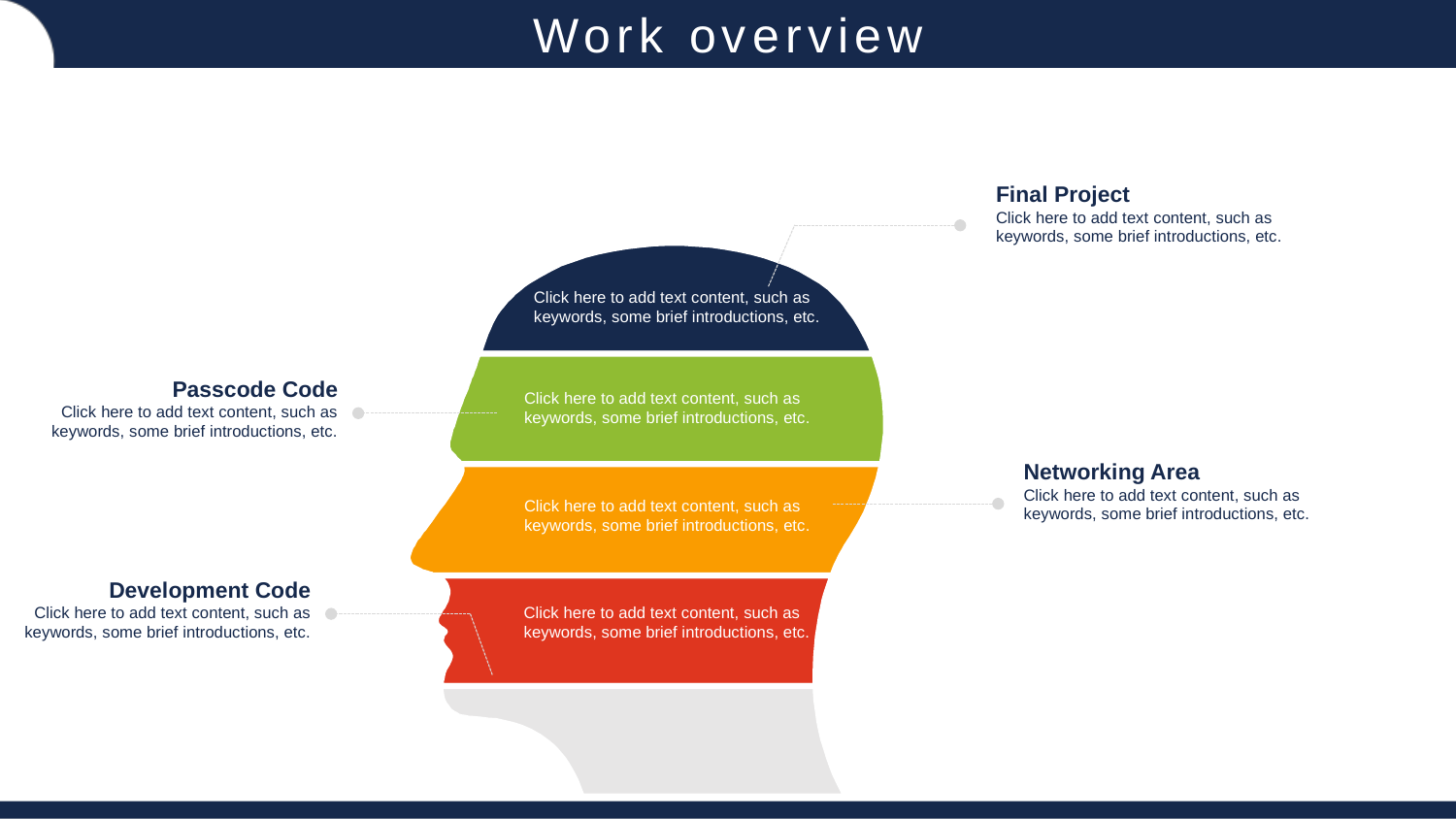

Final Project
Click here to add text content, such as keywords, some brief introductions, etc.

Click here to add text content, such as keywords, some brief introductions, etc.
Passcode Code
Click here to add text content, such as keywords, some brief introductions, etc.
Click here to add text content, such as keywords, some brief introductions, etc.
Networking Area
Click here to add text content, such as keywords, some brief introductions, etc.
Click here to add text content, such as keywords, some brief introductions, etc.
Development Code
Click here to add text content, such as keywords, some brief introductions, etc.
Click here to add text content, such as keywords, some brief introductions, etc.